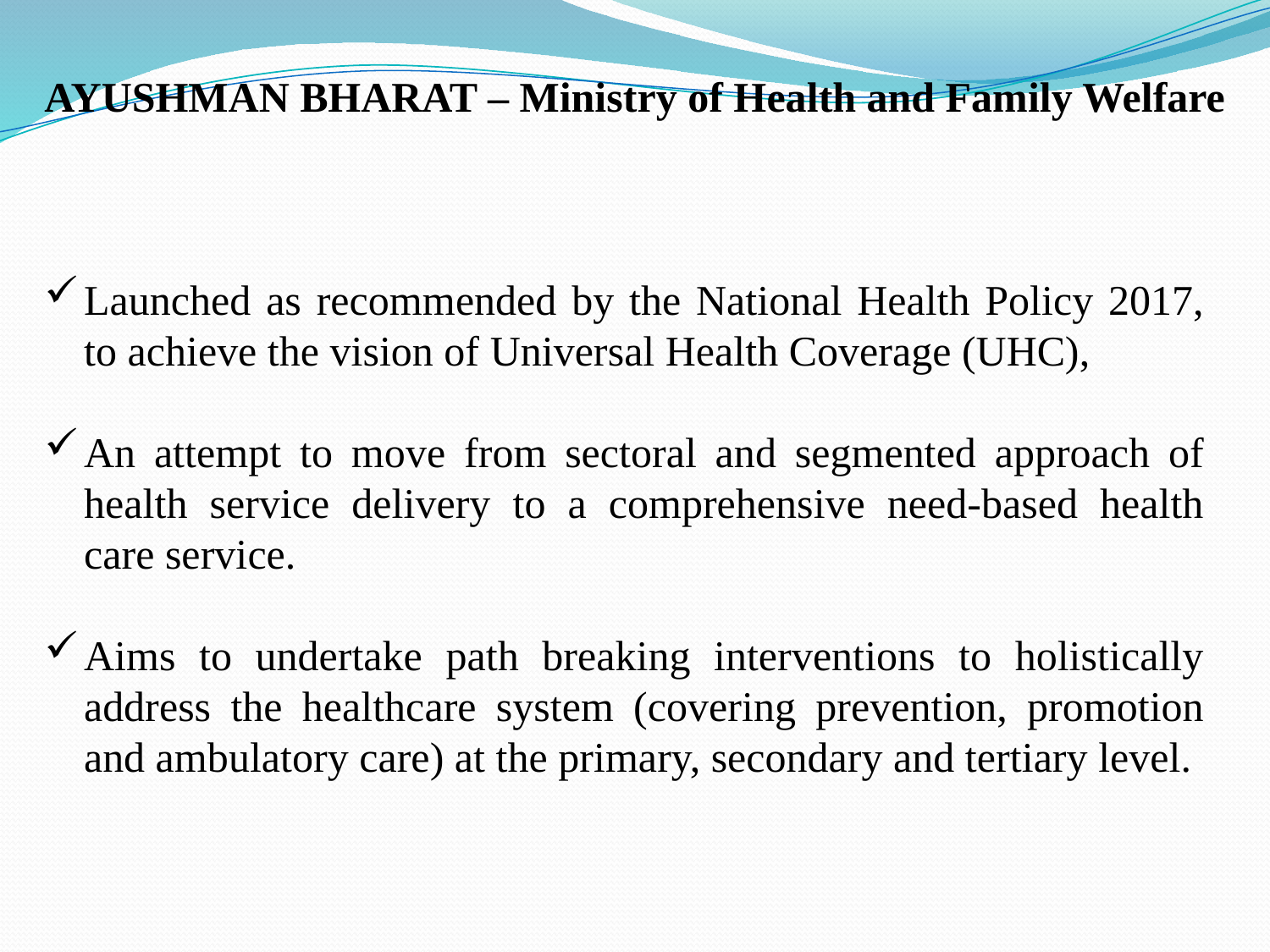

AYUSHMAN BHARAT – Ministry of Health and Family Welfare

Launched as recommended by the National Health Policy 2017, to achieve the vision of Universal Health Coverage (UHC),

An attempt to move from sectoral and segmented approach of health service delivery to a comprehensive need-based health care service.

Aims to undertake path breaking interventions to holistically address the healthcare system (covering prevention, promotion and ambulatory care) at the primary, secondary and tertiary level.